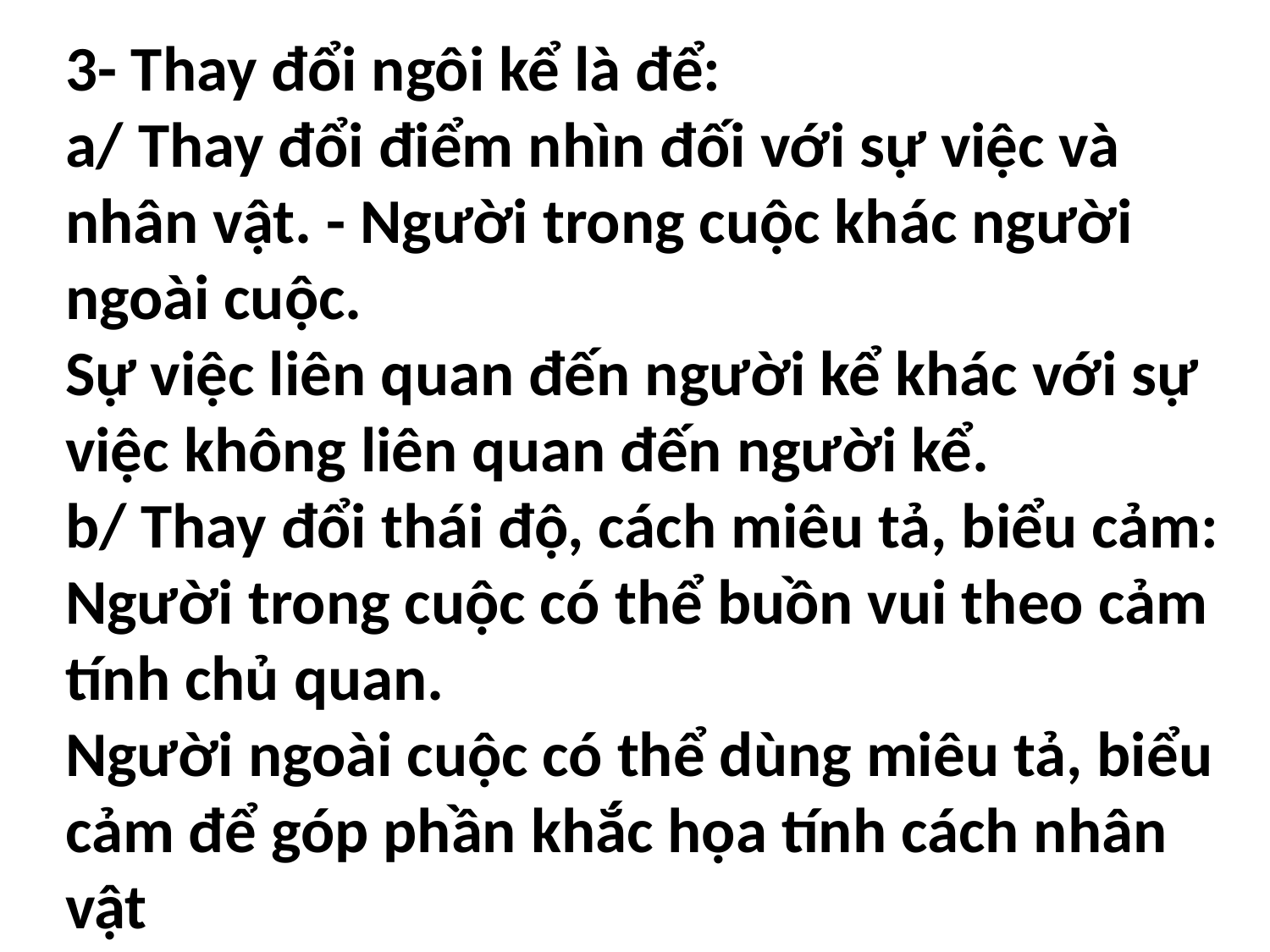

3- Thay đổi ngôi kể là để:
a/ Thay đổi điểm nhìn đối với sự việc và nhân vật. - Người trong cuộc khác người ngoài cuộc.
Sự việc liên quan đến người kể khác với sự việc không liên quan đến người kể.
b/ Thay đổi thái độ, cách miêu tả, biểu cảm:
Người trong cuộc có thể buồn vui theo cảm tính chủ quan.
Người ngoài cuộc có thể dùng miêu tả, biểu cảm để góp phần khắc họa tính cách nhân vật